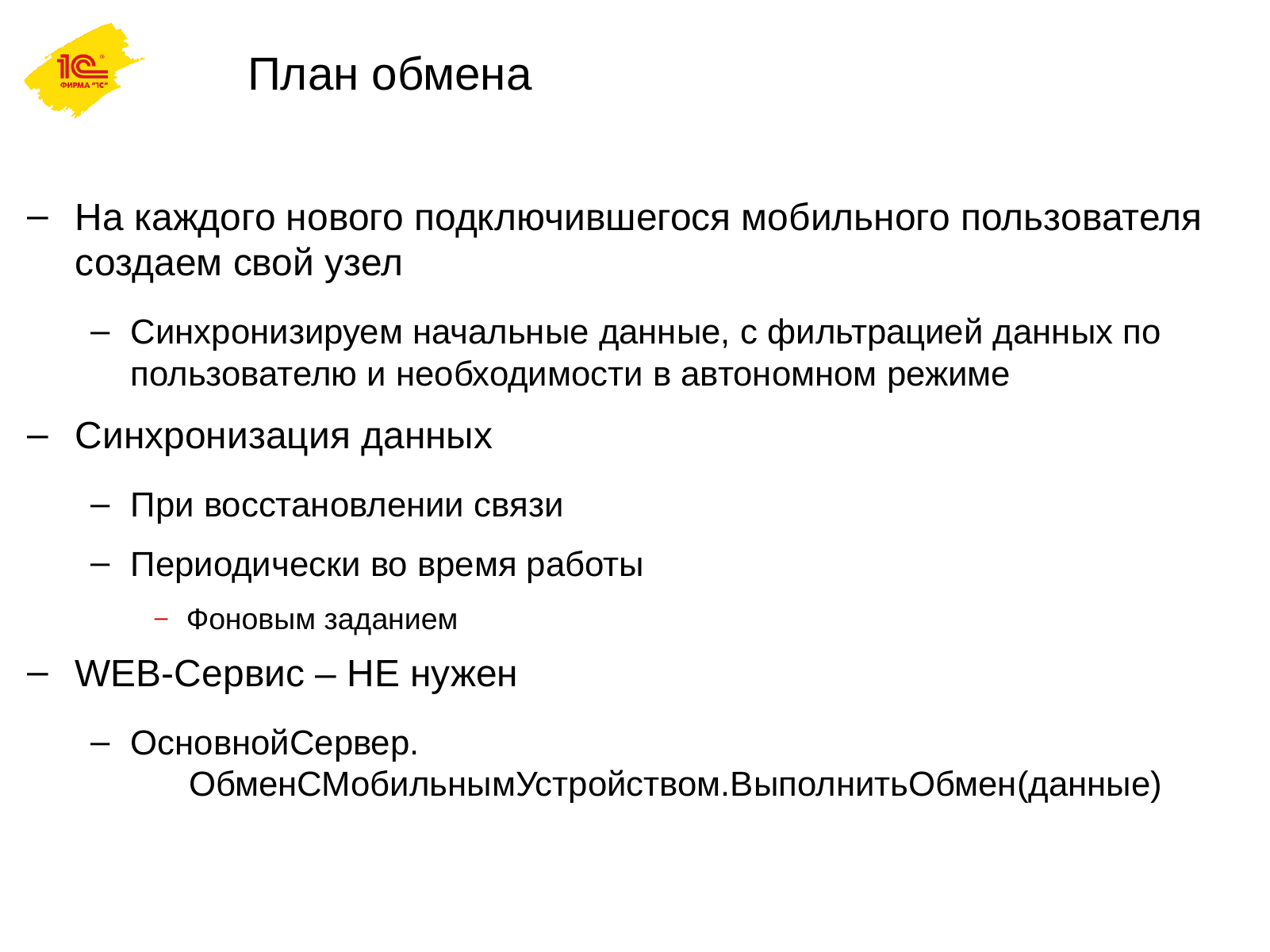

# План обмена
На каждого нового подключившегося мобильного пользователя создаем свой узел
Синхронизируем начальные данные, с фильтрацией данных по пользователю и необходимости в автономном режиме
Синхронизация данных
При восстановлении связи
Периодически во время работы
Фоновым заданием
WEB-Сервис – НЕ нужен
ОсновнойСервер.
      ОбменСМобильнымУстройством.ВыполнитьОбмен(данные)